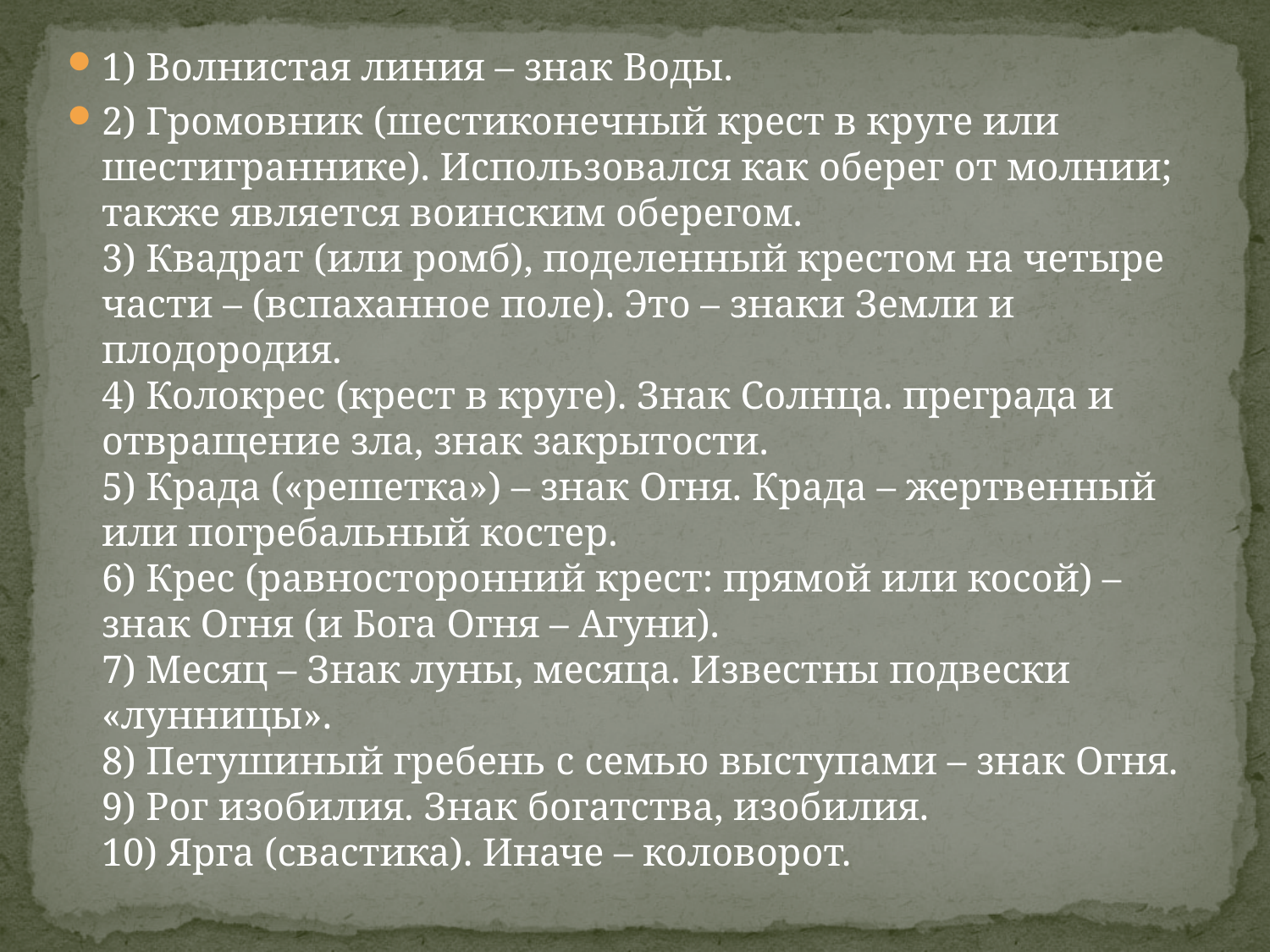

1) Волнистая линия – знак Воды.
2) Громовник (шестиконечный крест в круге или шестиграннике). Использовался как оберег от молнии; также является воинским оберегом.
3) Квадрат (или ромб), поделенный крестом на четыре части – (вспаханное поле). Это – знаки Земли и плодородия.
4) Колокрес (крест в круге). Знак Солнца. преграда и отвращение зла, знак закрытости.
5) Крада («решетка») – знак Огня. Крада – жертвенный или погребальный костер.
6) Крес (равносторонний крест: прямой или косой) – знак Огня (и Бога Огня – Агуни).
7) Месяц – Знак луны, месяца. Известны подвески «лунницы».
8) Петушиный гребень с семью выступами – знак Огня.
9) Рог изобилия. Знак богатства, изобилия.
10) Ярга (свастика). Иначе – коловорот.